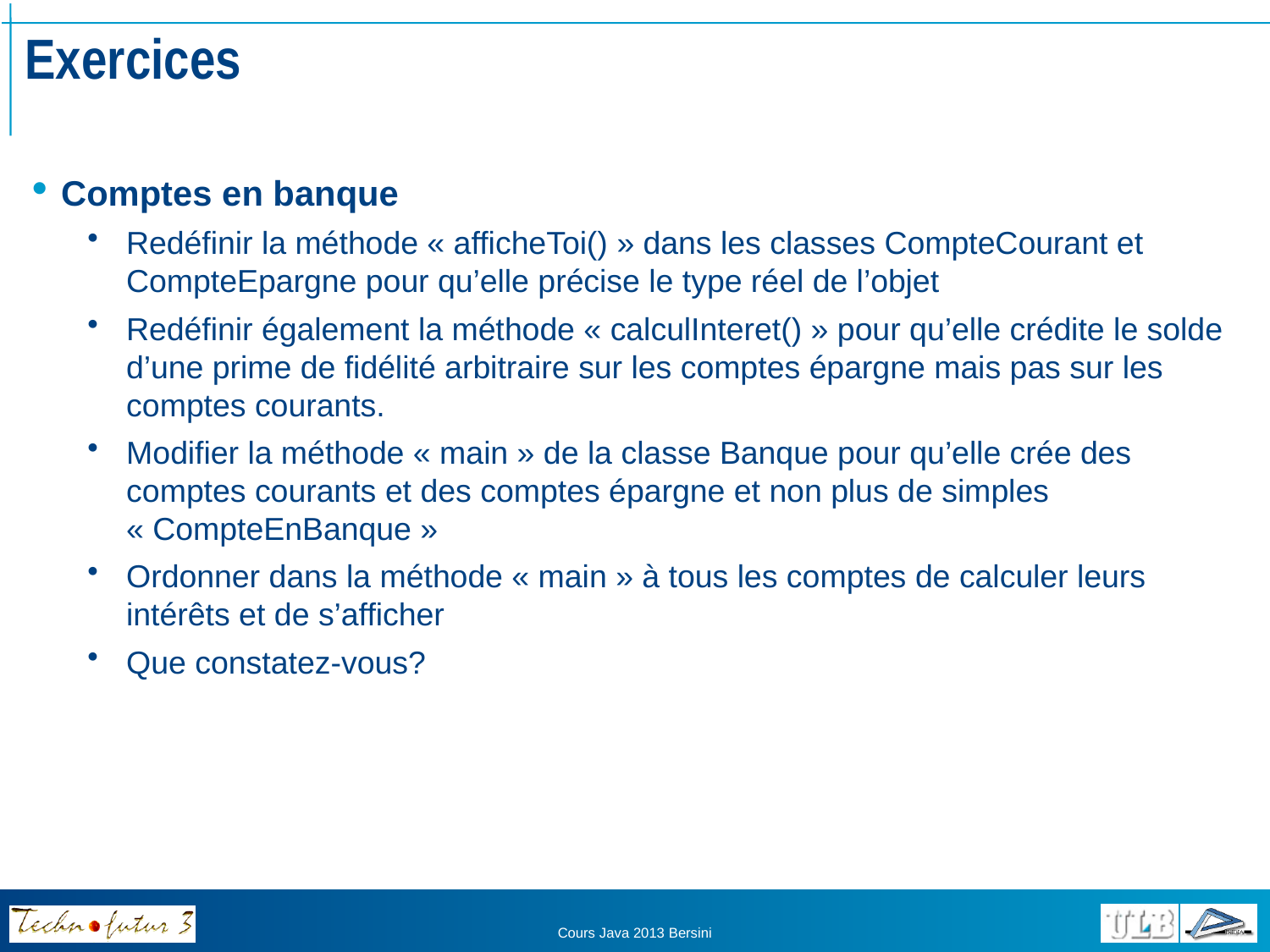

# Exercices
Comptes en banque
Redéfinir la méthode « afficheToi() » dans les classes CompteCourant et CompteEpargne pour qu’elle précise le type réel de l’objet
Redéfinir également la méthode « calculInteret() » pour qu’elle crédite le solde d’une prime de fidélité arbitraire sur les comptes épargne mais pas sur les comptes courants.
Modifier la méthode « main » de la classe Banque pour qu’elle crée des comptes courants et des comptes épargne et non plus de simples « CompteEnBanque »
Ordonner dans la méthode « main » à tous les comptes de calculer leurs intérêts et de s’afficher
Que constatez-vous?
Cours Java 2013 Bersini